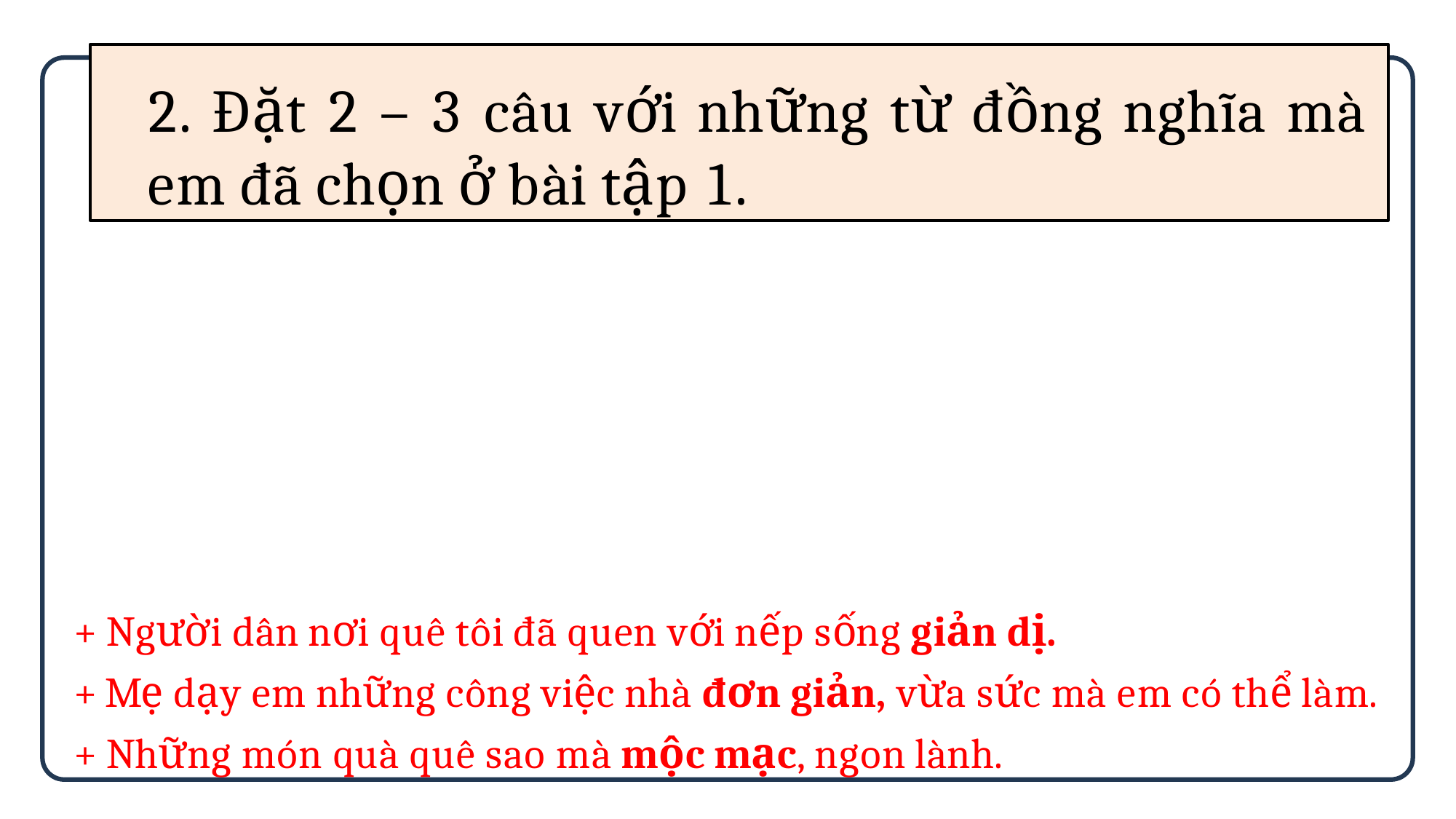

2. Đặt 2 – 3 câu với những từ đồng nghĩa mà em đã chọn ở bài tập 1.

+ Người dân nơi quê tôi đã quen với nếp sống giản dị.
+ Mẹ dạy em những công việc nhà đơn giản, vừa sức mà em có thể làm.
+ Những món quà quê sao mà mộc mạc, ngon lành.